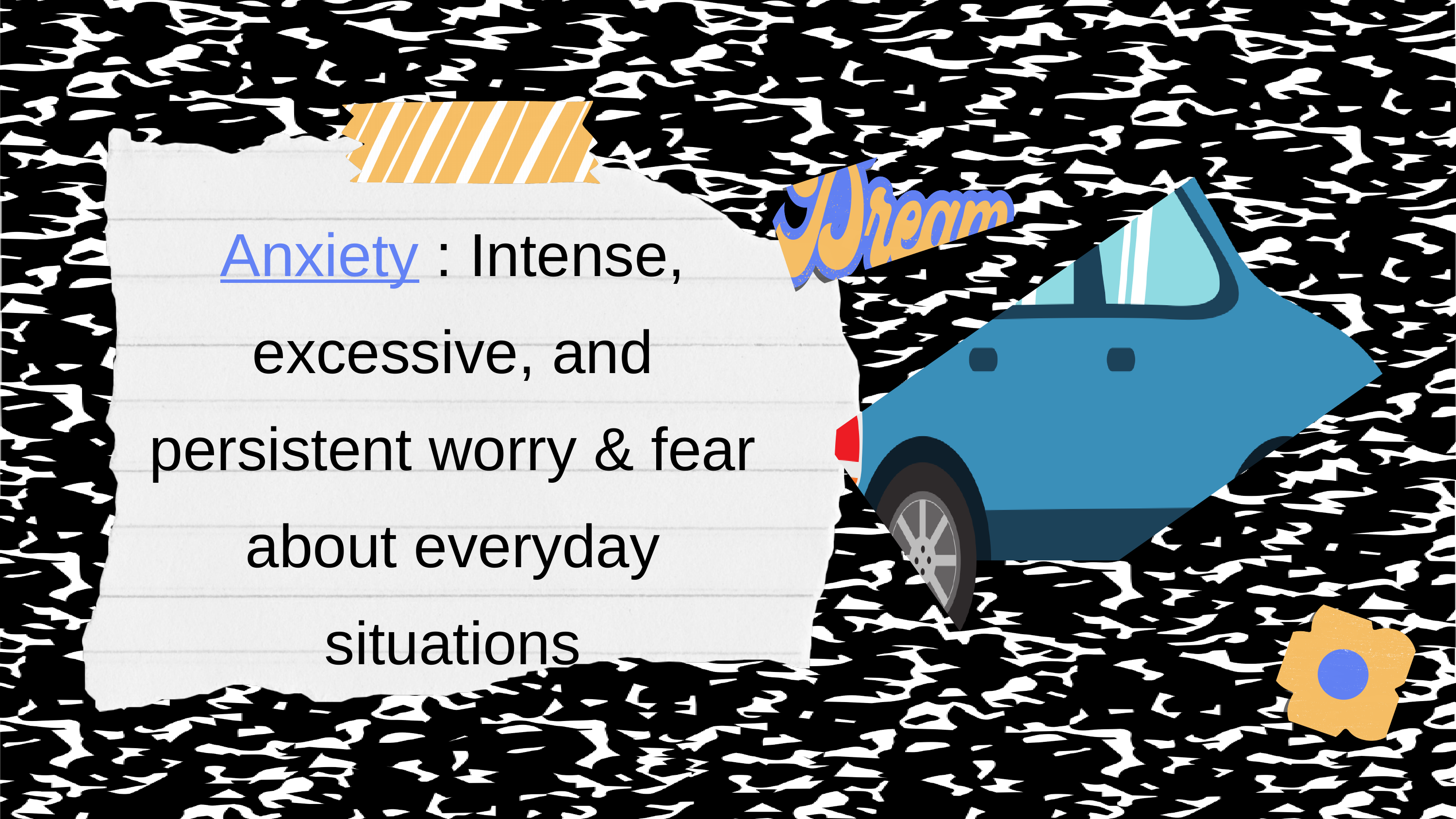

Anxiety : Intense, excessive, and persistent worry & fear about everyday situations